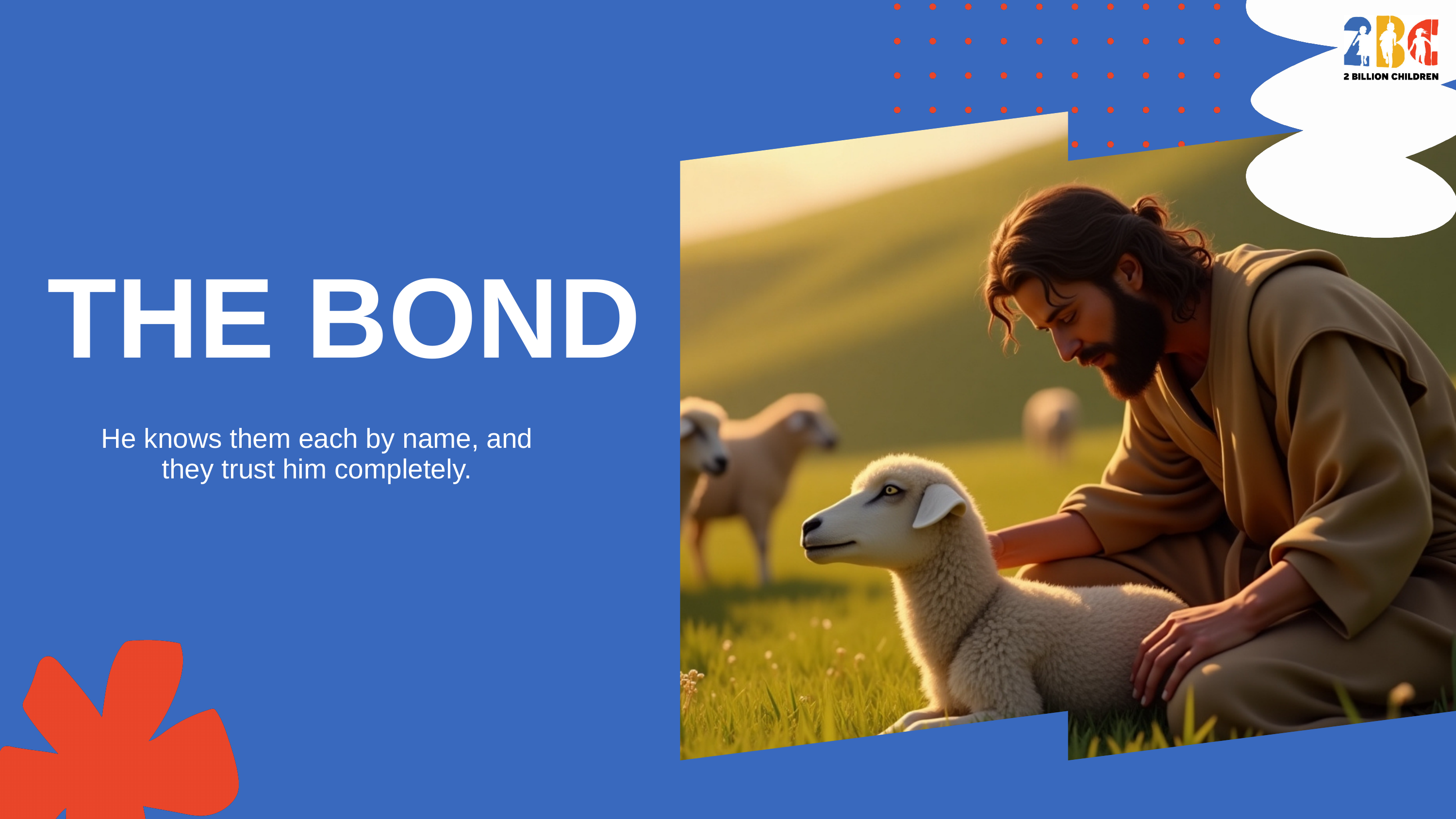

THE BOND
He knows them each by name, and they trust him completely.